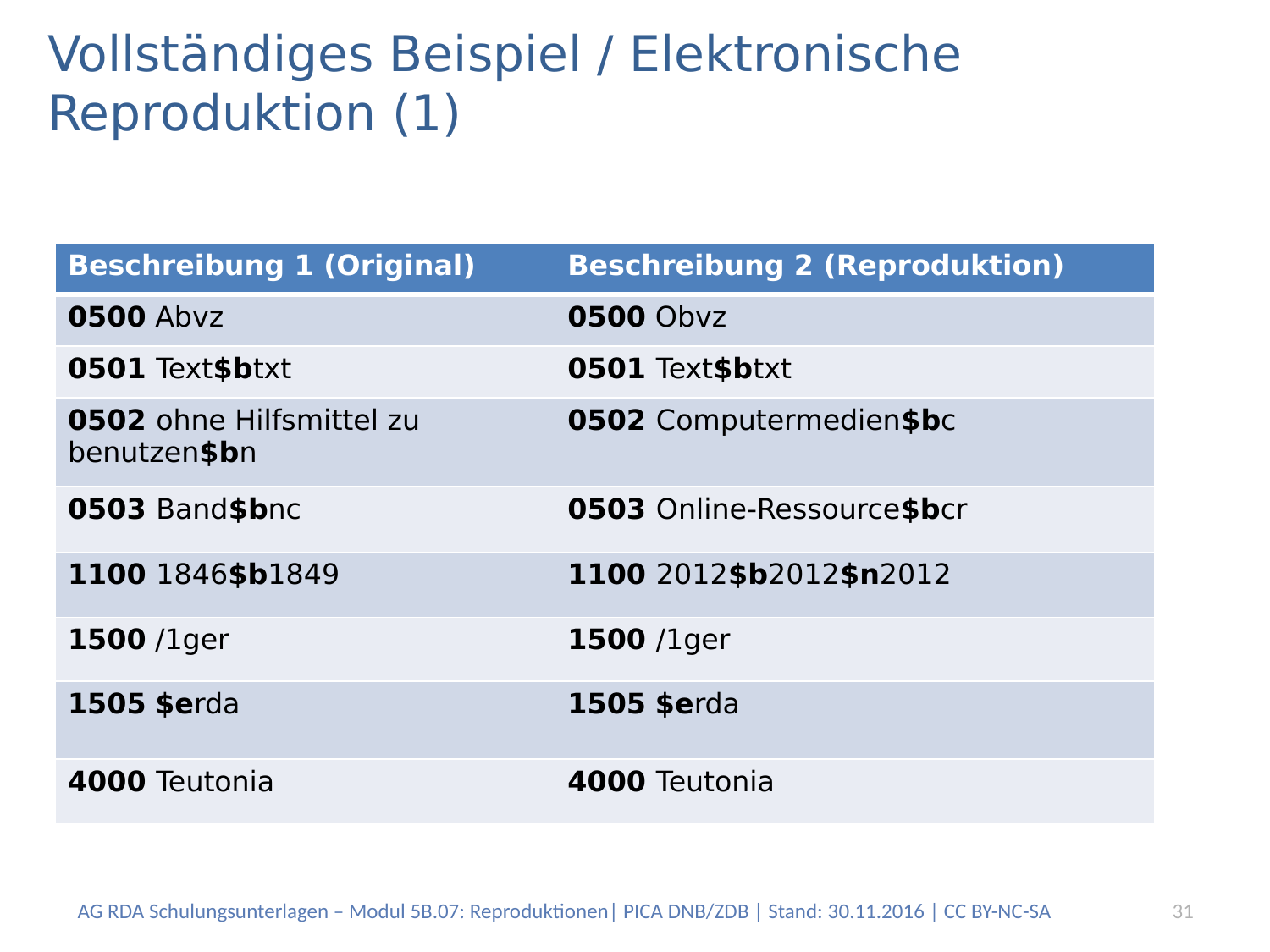

# Vollständiges Beispiel / Elektronische Reproduktion (1)
| Beschreibung 1 (Original) | Beschreibung 2 (Reproduktion) |
| --- | --- |
| 0500 Abvz | 0500 Obvz |
| 0501 Text$btxt | 0501 Text$btxt |
| 0502 ohne Hilfsmittel zu benutzen$bn | 0502 Computermedien$bc |
| 0503 Band$bnc | 0503 Online-Ressource$bcr |
| 1100 1846$b1849 | 1100 2012$b2012$n2012 |
| 1500 /1ger | 1500 /1ger |
| 1505 $erda | 1505 $erda |
| 4000 Teutonia | 4000 Teutonia |
AG RDA Schulungsunterlagen – Modul 5B.07: Reproduktionen| PICA DNB/ZDB | Stand: 30.11.2016 | CC BY-NC-SA
31